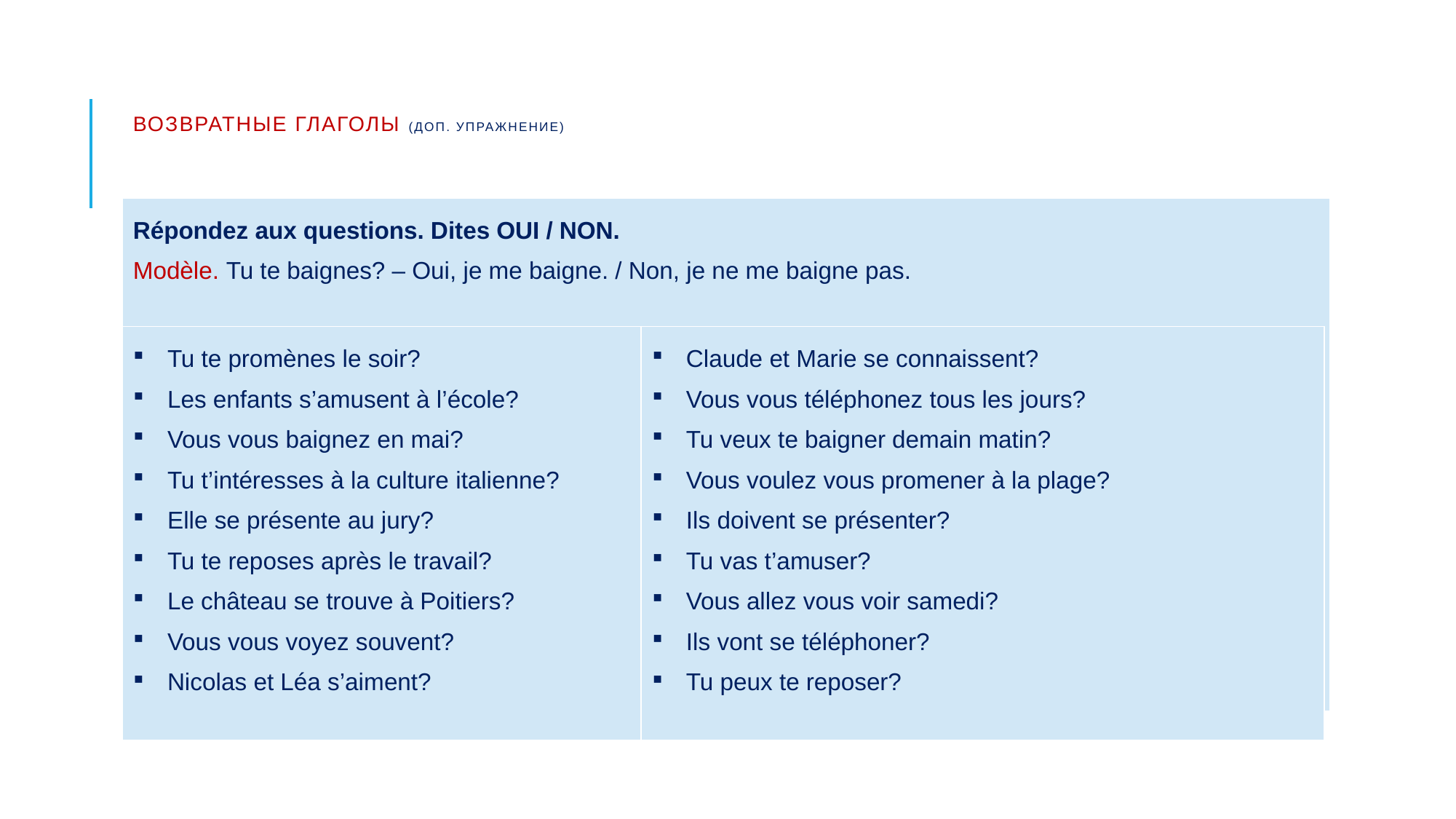

# Возвратные глаголы (Доп. Упражнение)
| Répondez aux questions. Dites OUI / NON. Modèle. Tu te baignes? – Oui, je me baigne. / Non, je ne me baigne pas. |
| --- |

| Tu te promènes le soir? Les enfants s’amusent à l’école? Vous vous baignez en mai? Tu t’intéresses à la culture italienne? Elle se présente au jury? Tu te reposes après le travail? Le château se trouve à Poitiers? Vous vous voyez souvent? Nicolas et Léa s’aiment? | Claude et Marie se connaissent? Vous vous téléphonez tous les jours? Tu veux te baigner demain matin? Vous voulez vous promener à la plage? Ils doivent se présenter? Tu vas t’amuser? Vous allez vous voir samedi? Ils vont se téléphoner? Tu peux te reposer? |
| --- | --- |